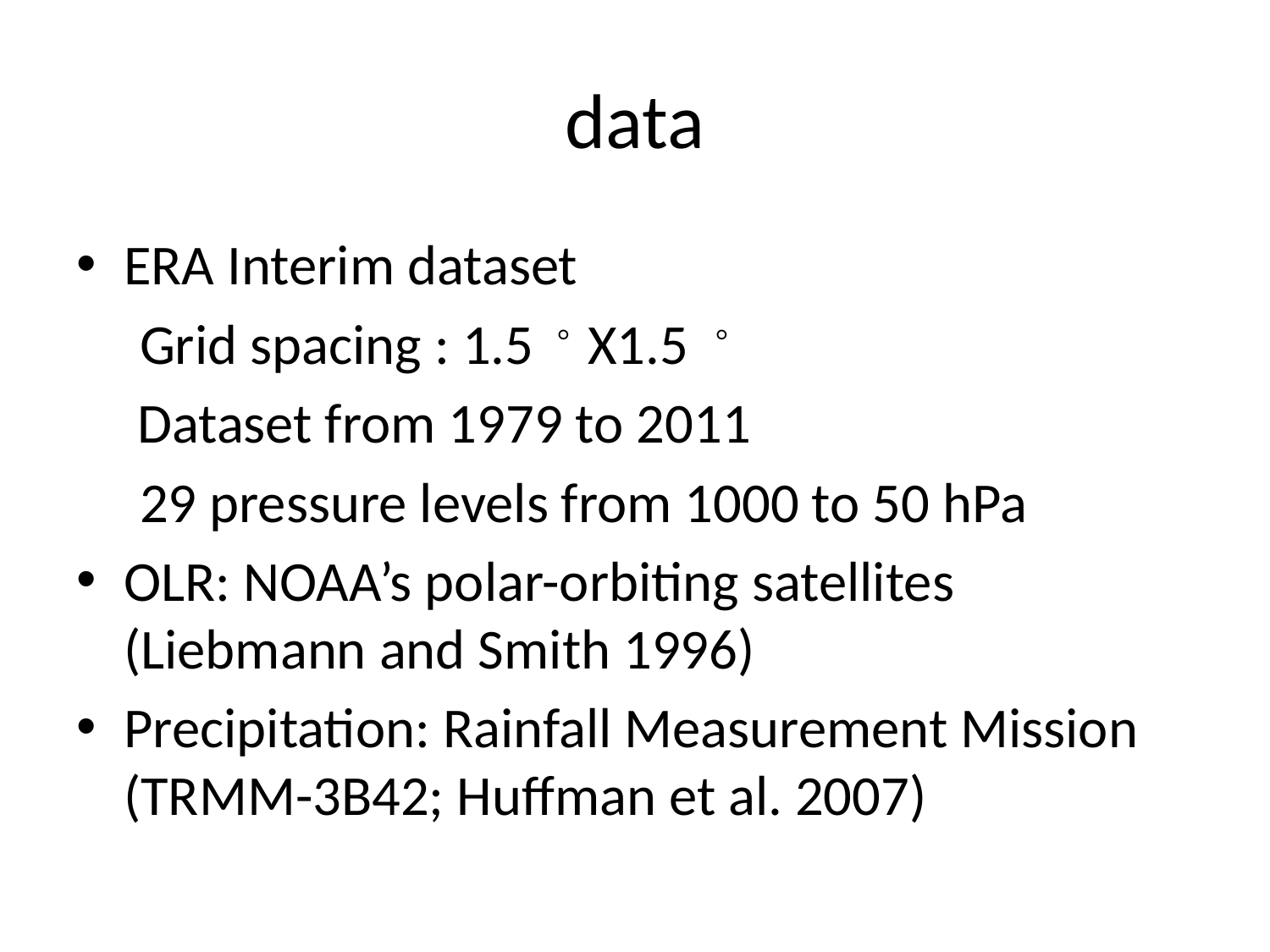

# data
ERA Interim dataset
     Grid spacing : 1.5。X1.5 。
      Dataset from 1979 to 2011
     29 pressure levels from 1000 to 50 hPa
OLR: NOAA’s polar-orbiting satellites (Liebmann and Smith 1996)
Precipitation: Rainfall Measurement Mission (TRMM-3B42; Huffman et al. 2007)